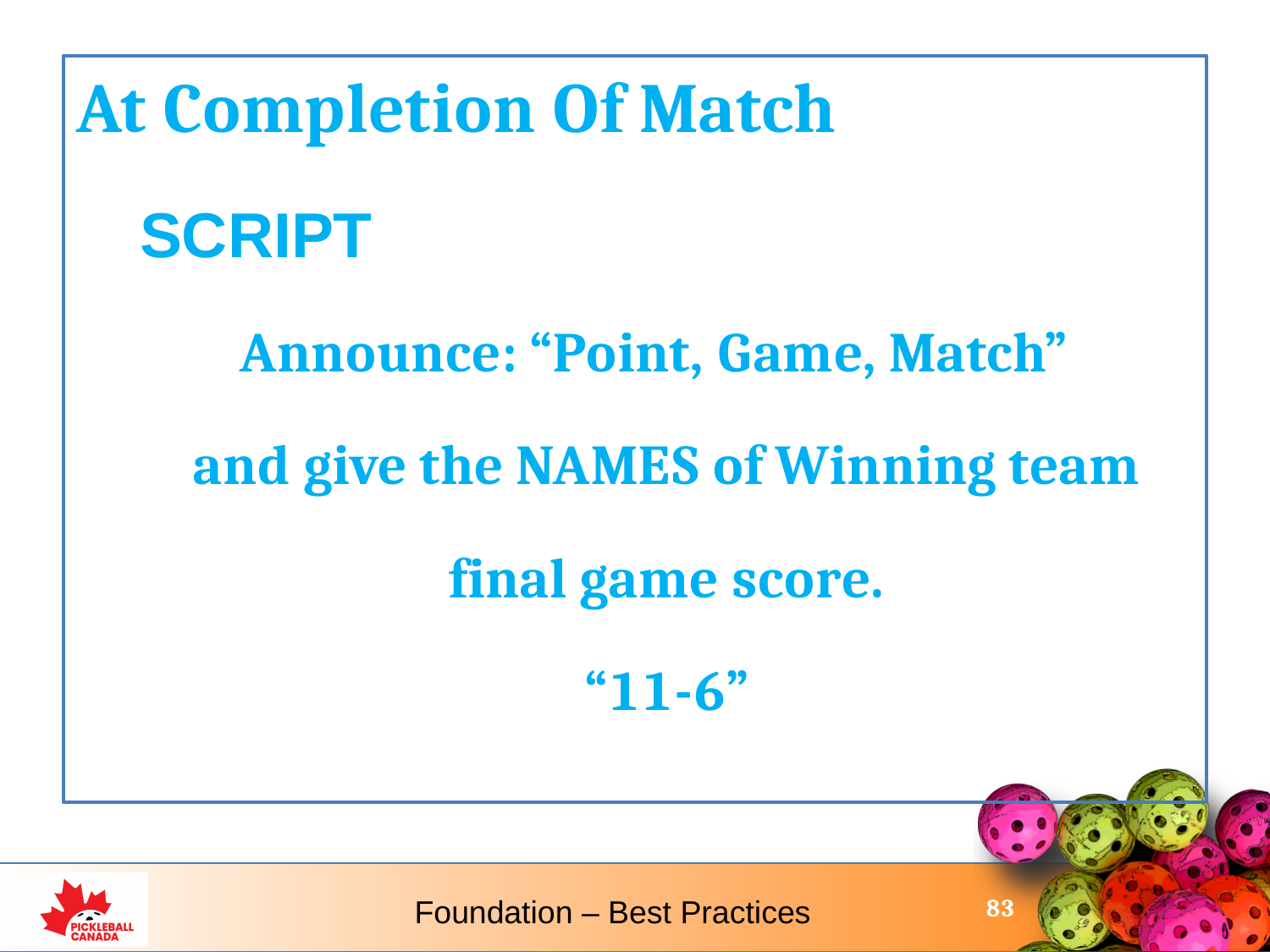

At Completion Of Match
SCRIPT
Announce: “Point, Game, Match”
and give the NAMES of Winning team
final game score.
“11-6”